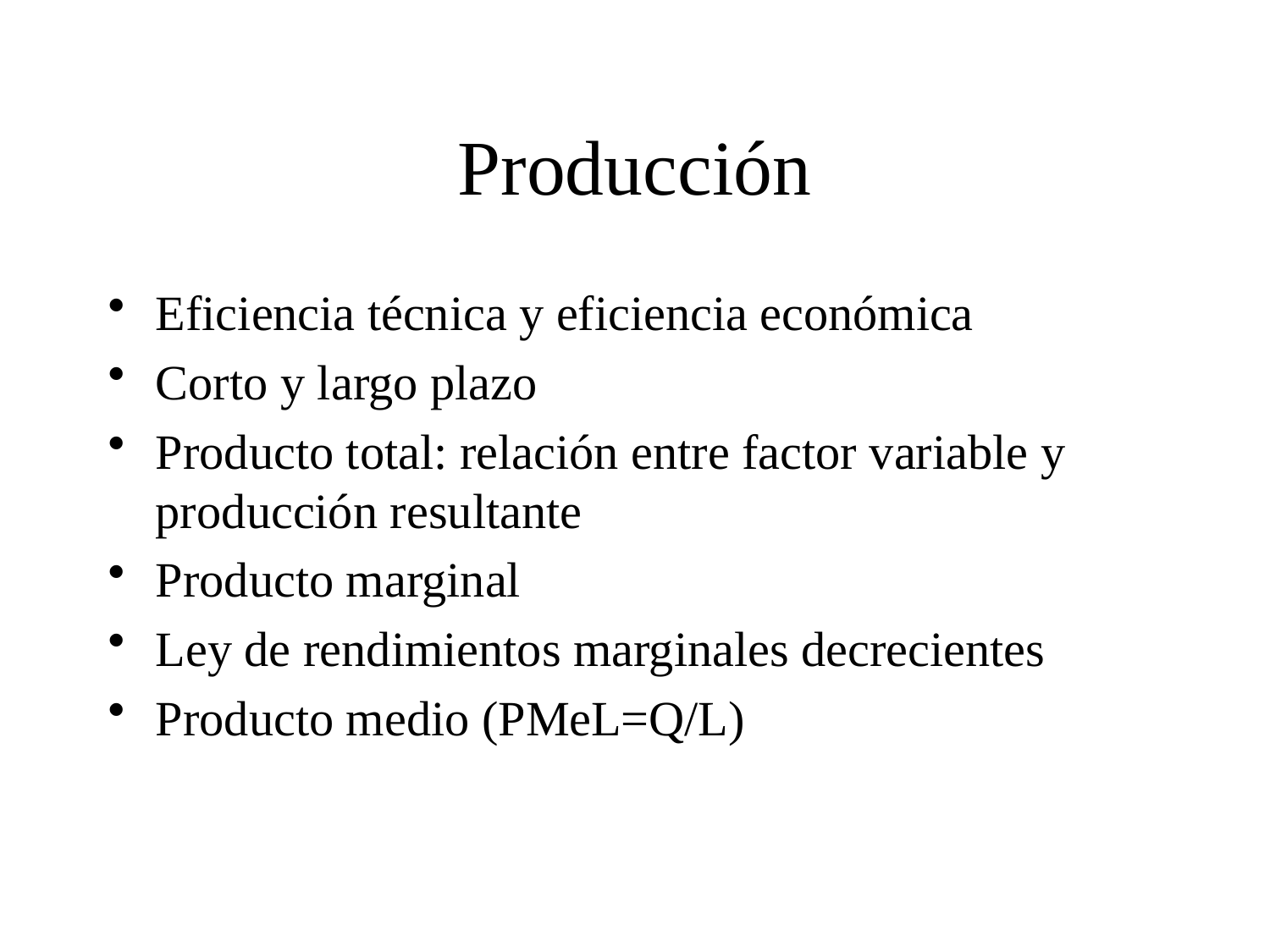

# Producción
Eficiencia técnica y eficiencia económica
Corto y largo plazo
Producto total: relación entre factor variable y producción resultante
Producto marginal
Ley de rendimientos marginales decrecientes
Producto medio (PMeL=Q/L)